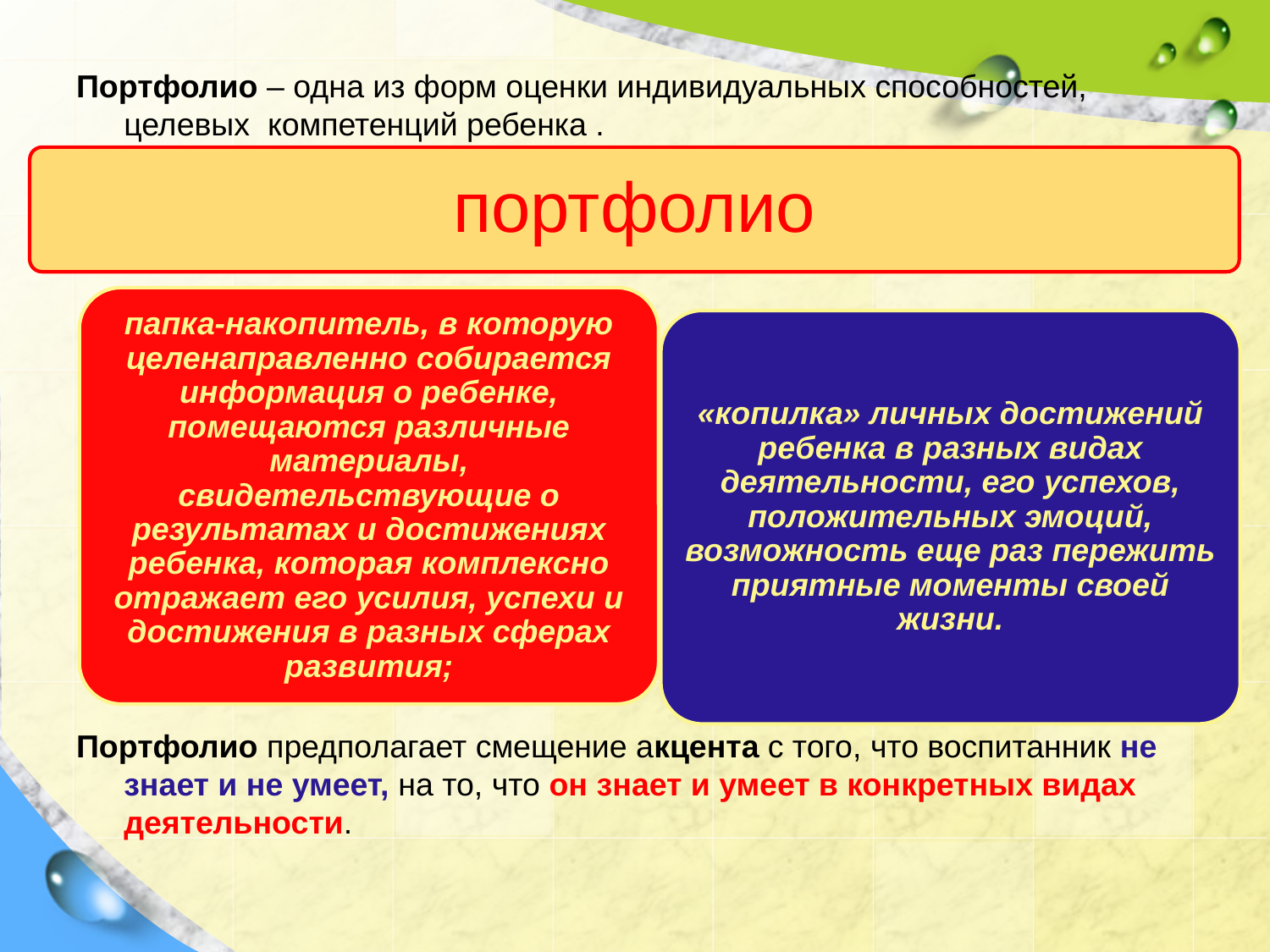

Портфолио – одна из форм оценки индивидуальных способностей, целевых  компетенций ребенка .

Портфолио предполагает смещение акцента с того, что воспитанник не знает и не умеет, на то, что он знает и умеет в конкретных видах деятельности.

портфолио
папка-накопитель, в которую целенаправленно собирается информация о ребенке, помещаются различные материалы, свидетельствующие о результатах и достижениях ребенка, которая комплексно отражает его усилия, успехи и достижения в разных сферах развития;
«копилка» личных достижений ребенка в разных видах деятельности, его успехов, положительных эмоций, возможность еще раз пережить приятные моменты своей жизни.